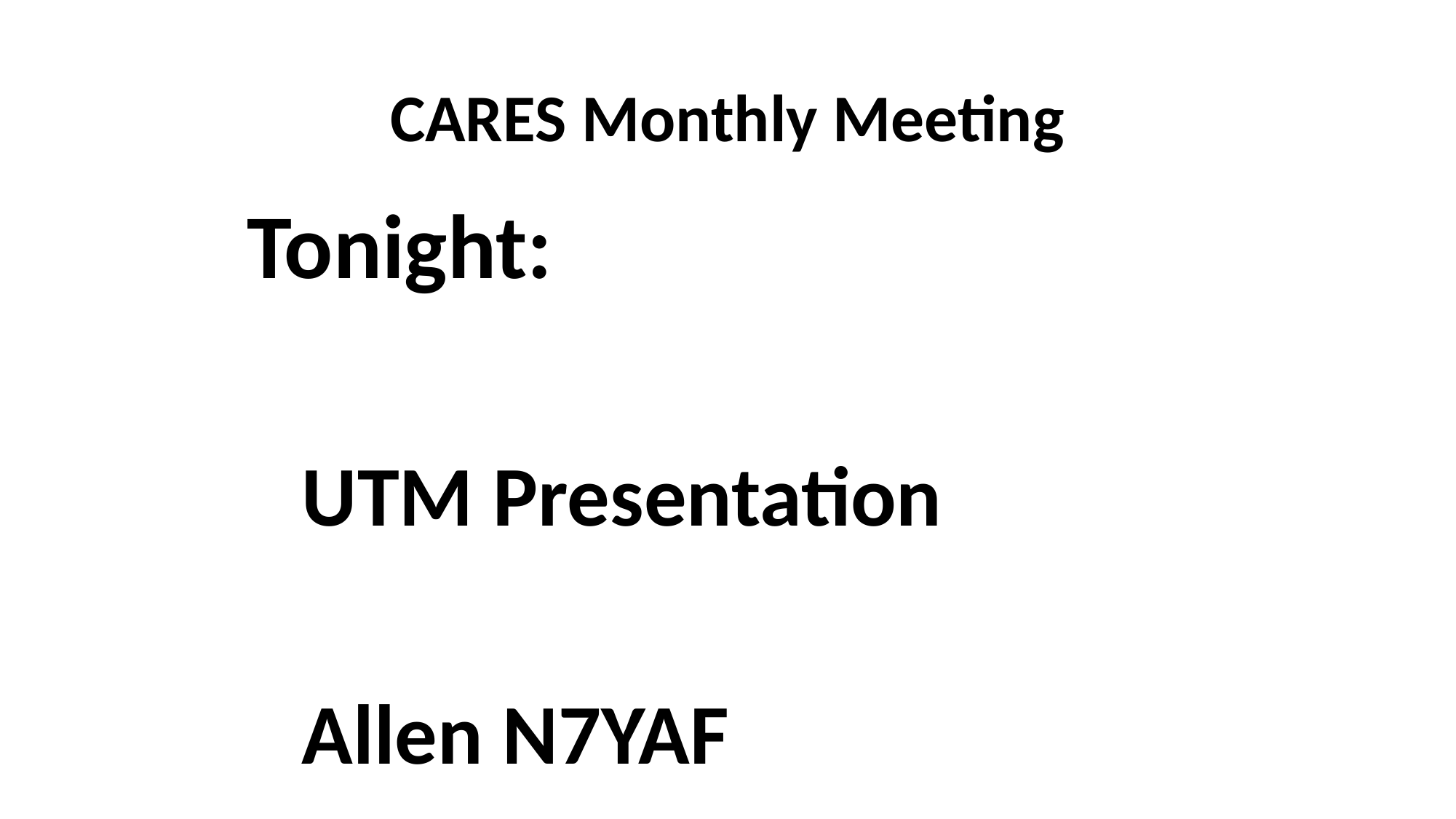

# CARES Monthly Meeting
Tonight:

UTM Presentation

Allen N7YAF